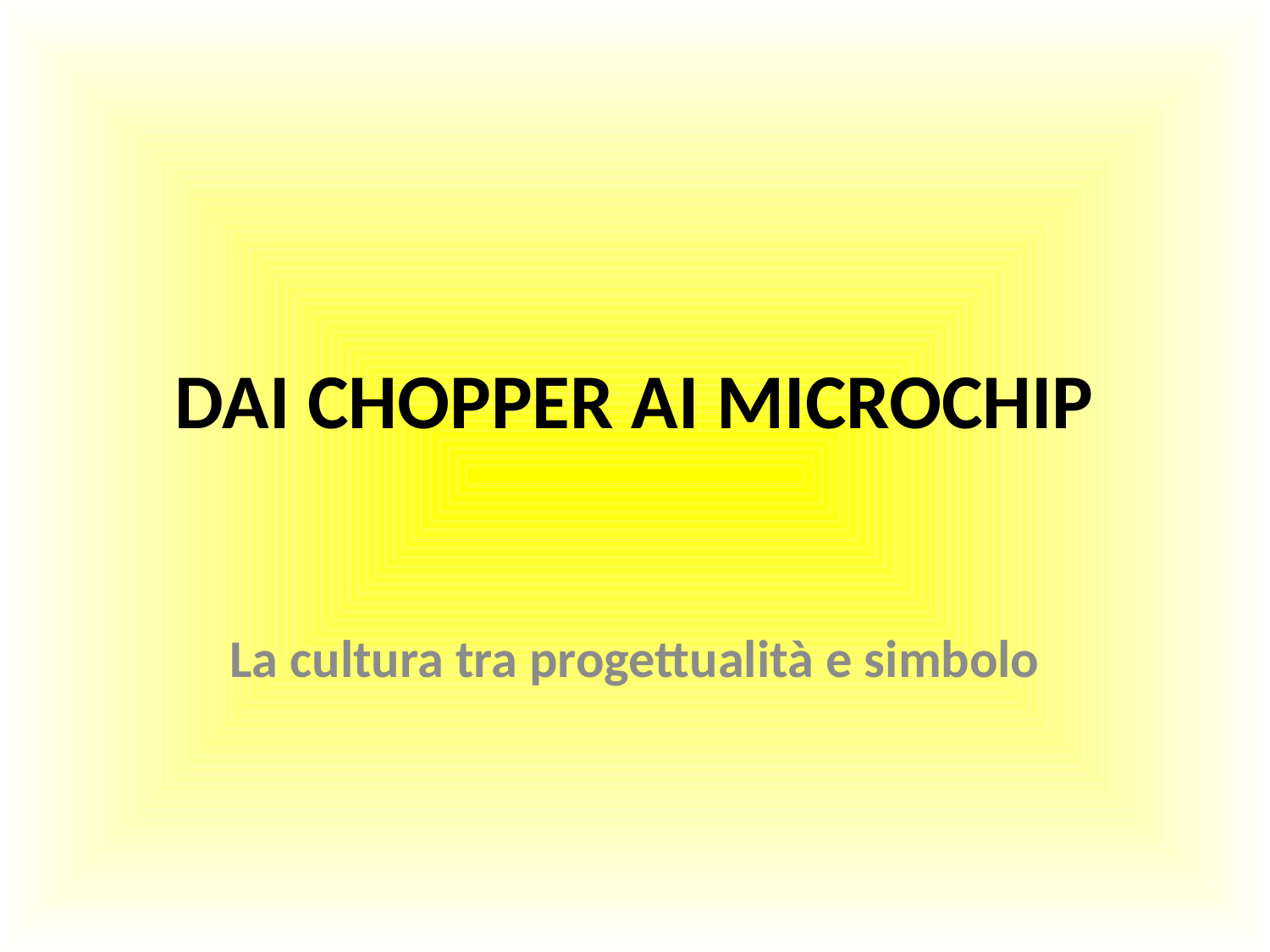

# DAI CHOPPER AI MICROCHIP

La cultura tra progettualità e simbolo